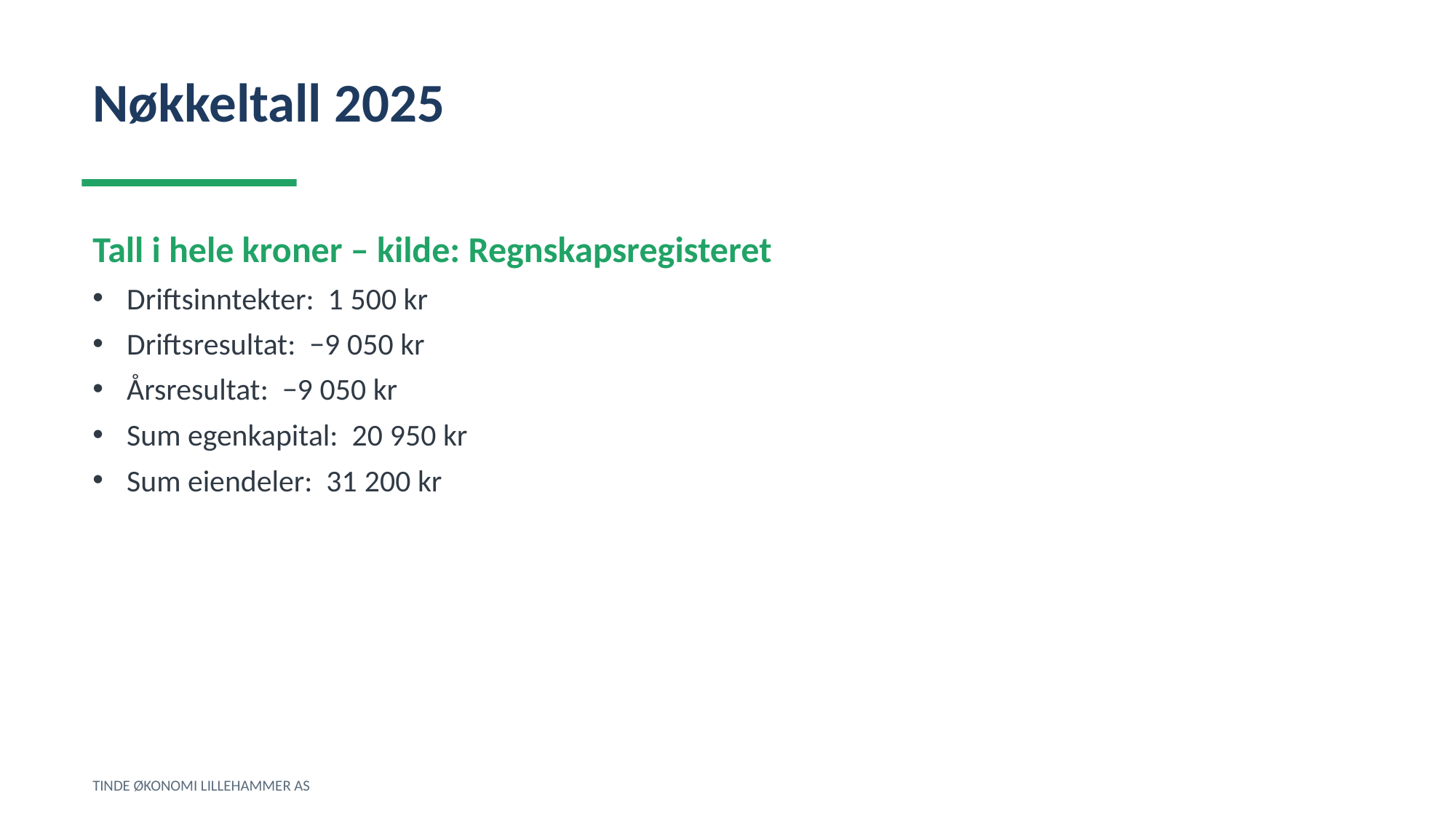

Nøkkeltall 2025

Tall i hele kroner – kilde: Regnskapsregisteret
Driftsinntekter:  1 500 kr
Driftsresultat:  −9 050 kr
Årsresultat:  −9 050 kr
Sum egenkapital:  20 950 kr
Sum eiendeler:  31 200 kr
TINDE ØKONOMI LILLEHAMMER AS